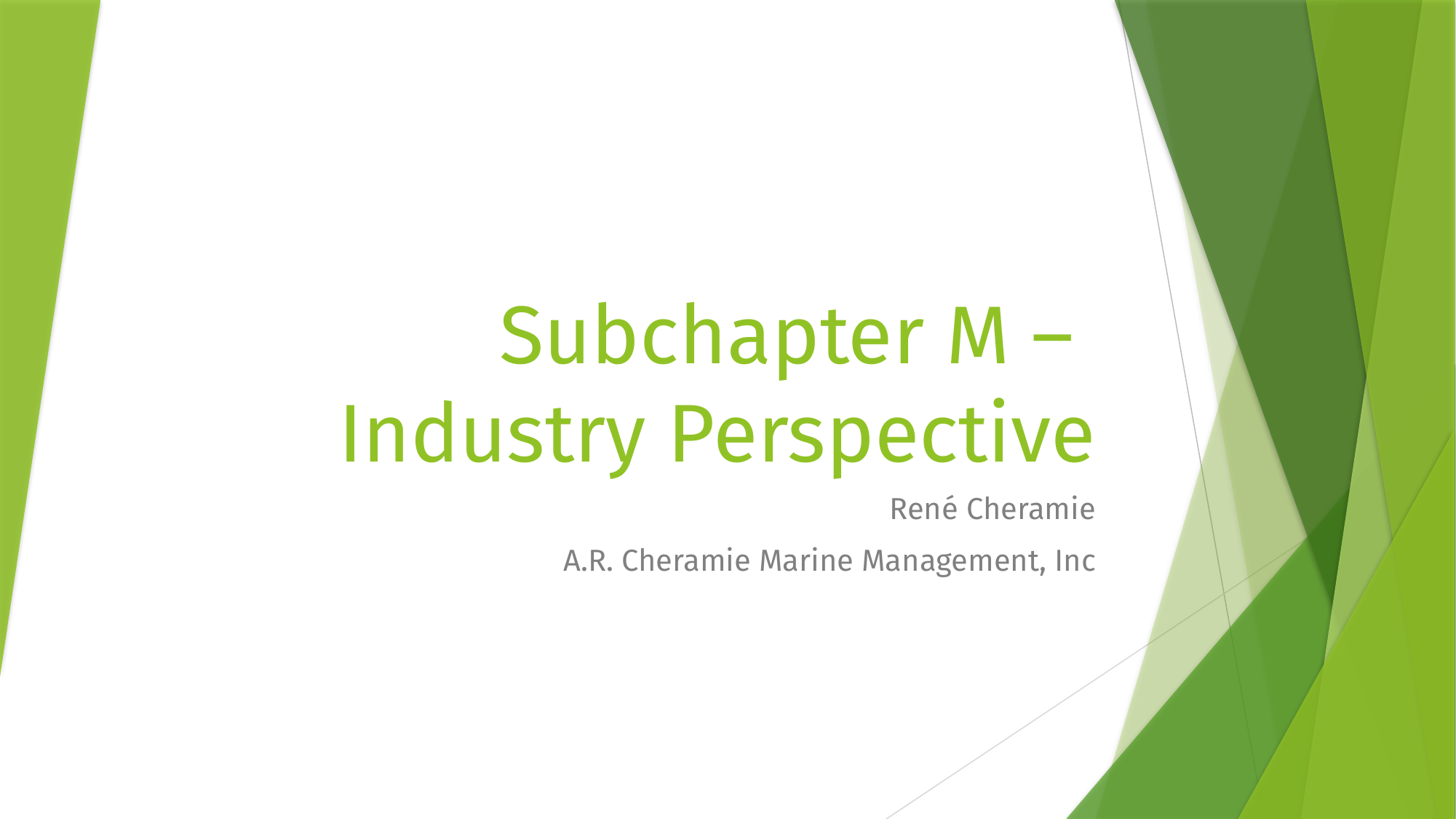

# Subchapter M – Industry Perspective
René Cheramie
A.R. Cheramie Marine Management, Inc